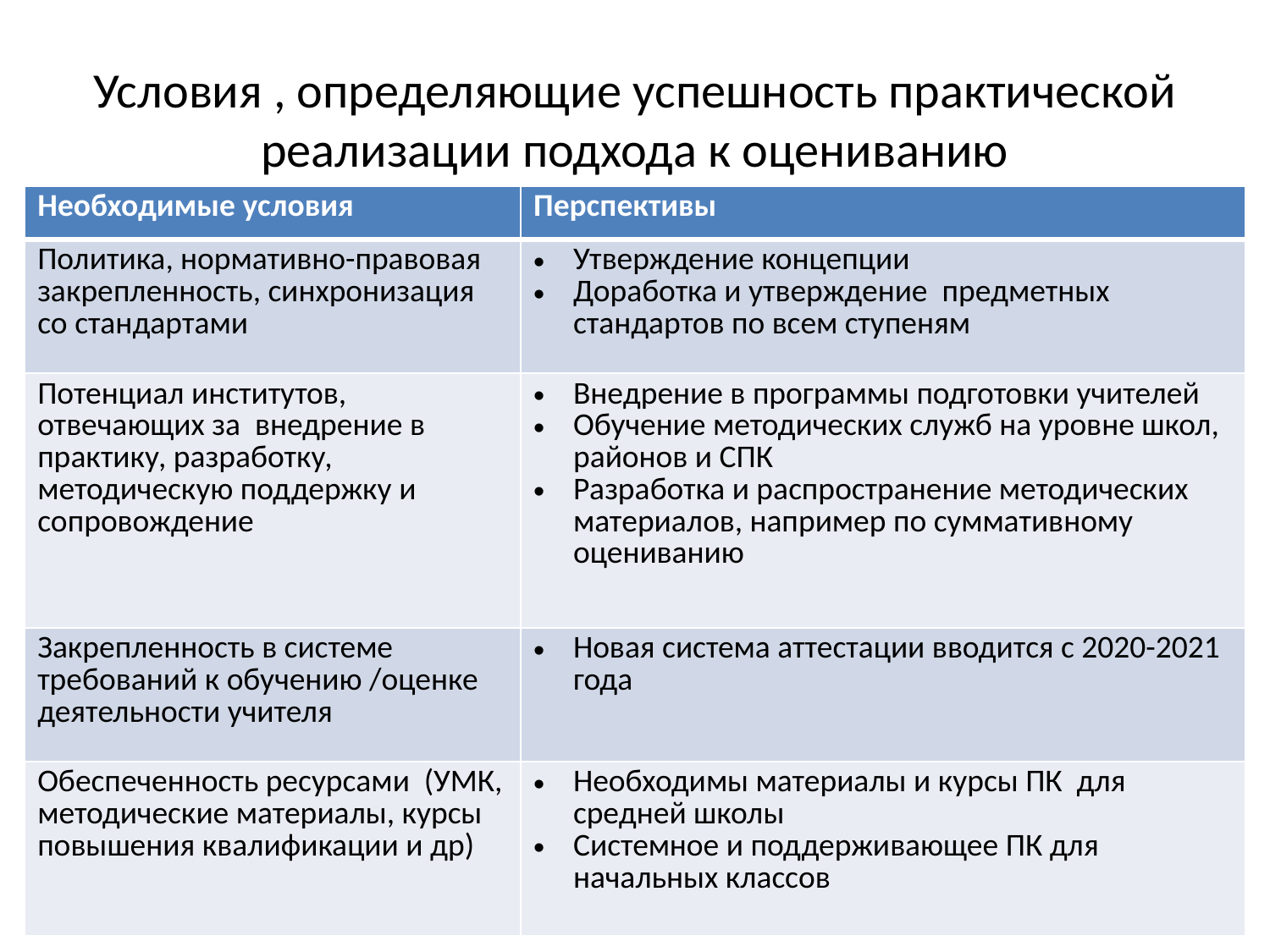

# Условия , определяющие успешность практической реализации подхода к оцениванию
| Необходимые условия | Перспективы |
| --- | --- |
| Политика, нормативно-правовая закрепленность, синхронизация со стандартами | Утверждение концепции Доработка и утверждение предметных стандартов по всем ступеням |
| Потенциал институтов, отвечающих за внедрение в практику, разработку, методическую поддержку и сопровождение | Внедрение в программы подготовки учителей Обучение методических служб на уровне школ, районов и СПК Разработка и распространение методических материалов, например по суммативному оцениванию |
| Закрепленность в системе требований к обучению /оценке деятельности учителя | Новая система аттестации вводится с 2020-2021 года |
| Обеспеченность ресурсами (УМК, методические материалы, курсы повышения квалификации и др) | Необходимы материалы и курсы ПК для средней школы Системное и поддерживающее ПК для начальных классов |